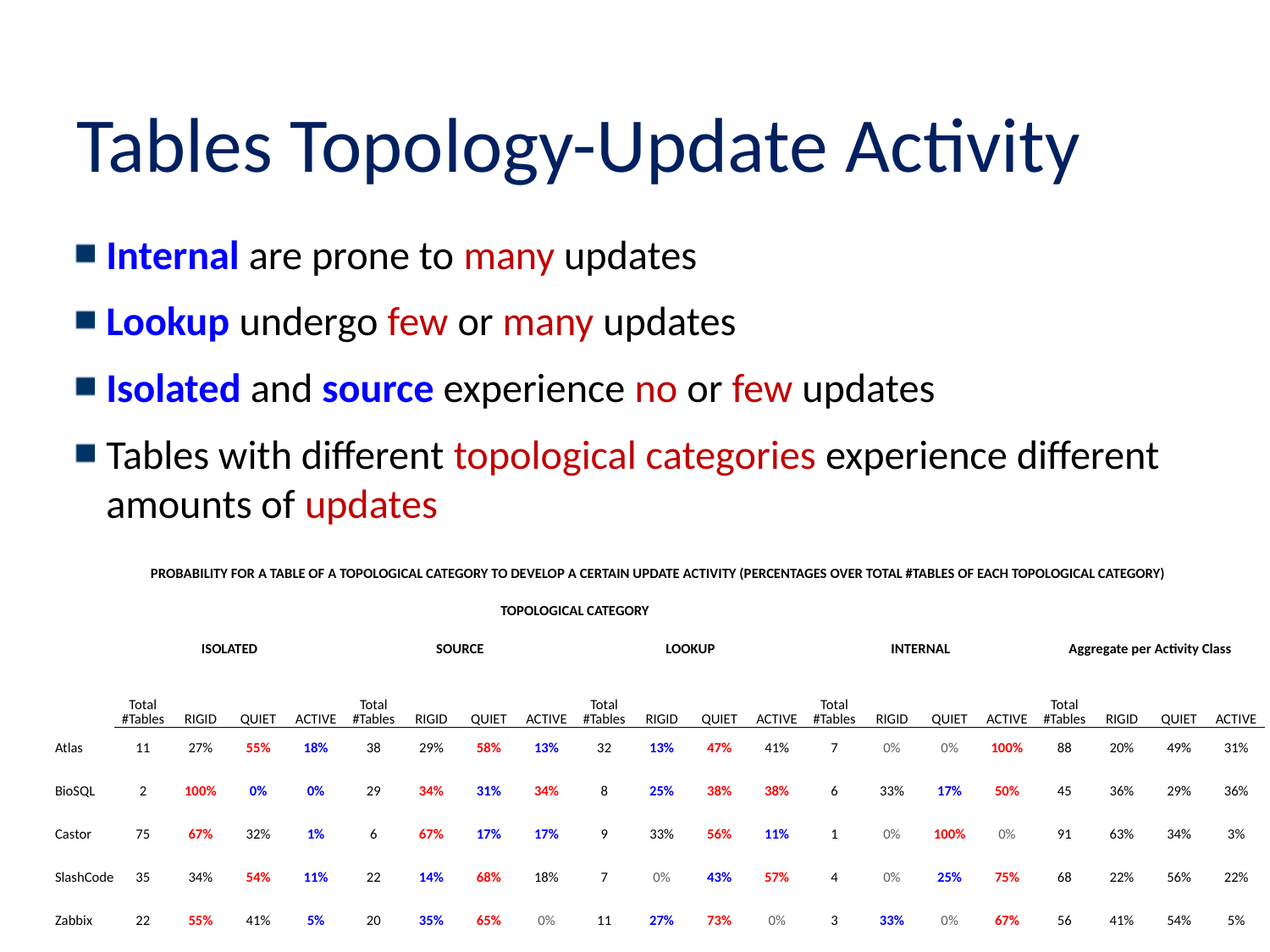

# Tables Topology-Update Activity
Internal are prone to many updates
Lookup undergo few or many updates
Isolated and source experience no or few updates
Tables with different topological categories experience different amounts of updates
| PROBABILITY FOR A TABLE OF A TOPOLOGICAL CATEGORY TO DEVELOP A CERTAIN UPDATE ACTIVITY (PERCENTAGES OVER TOTAL #TABLES OF EACH TOPOLOGICAL CATEGORY) |  |  |  |  |  |  |  |  |  |  |  |  |  |  |  |  |  |  |  |  |
| --- | --- | --- | --- | --- | --- | --- | --- | --- | --- | --- | --- | --- | --- | --- | --- | --- | --- | --- | --- | --- |
|  | TOPOLOGICAL CATEGORY |  |  |  |  |  |  |  |  |  |  |  |  |  |  |  |  |  |  |  |
|  | ISOLATED |  |  |  | SOURCE |  |  |  | LOOKUP |  |  |  | INTERNAL |  |  |  | Aggregate per Activity Class |  |  |  |
|  | Total #Tables | RIGID | QUIET | ACTIVE | Total #Tables | RIGID | QUIET | ACTIVE | Total #Tables | RIGID | QUIET | ACTIVE | Total #Tables | RIGID | QUIET | ACTIVE | Total #Tables | RIGID | QUIET | ACTIVE |
| Atlas | 11 | 27% | 55% | 18% | 38 | 29% | 58% | 13% | 32 | 13% | 47% | 41% | 7 | 0% | 0% | 100% | 88 | 20% | 49% | 31% |
| BioSQL | 2 | 100% | 0% | 0% | 29 | 34% | 31% | 34% | 8 | 25% | 38% | 38% | 6 | 33% | 17% | 50% | 45 | 36% | 29% | 36% |
| Castor | 75 | 67% | 32% | 1% | 6 | 67% | 17% | 17% | 9 | 33% | 56% | 11% | 1 | 0% | 100% | 0% | 91 | 63% | 34% | 3% |
| SlashCode | 35 | 34% | 54% | 11% | 22 | 14% | 68% | 18% | 7 | 0% | 43% | 57% | 4 | 0% | 25% | 75% | 68 | 22% | 56% | 22% |
| Zabbix | 22 | 55% | 41% | 5% | 20 | 35% | 65% | 0% | 11 | 27% | 73% | 0% | 3 | 33% | 0% | 67% | 56 | 41% | 54% | 5% |